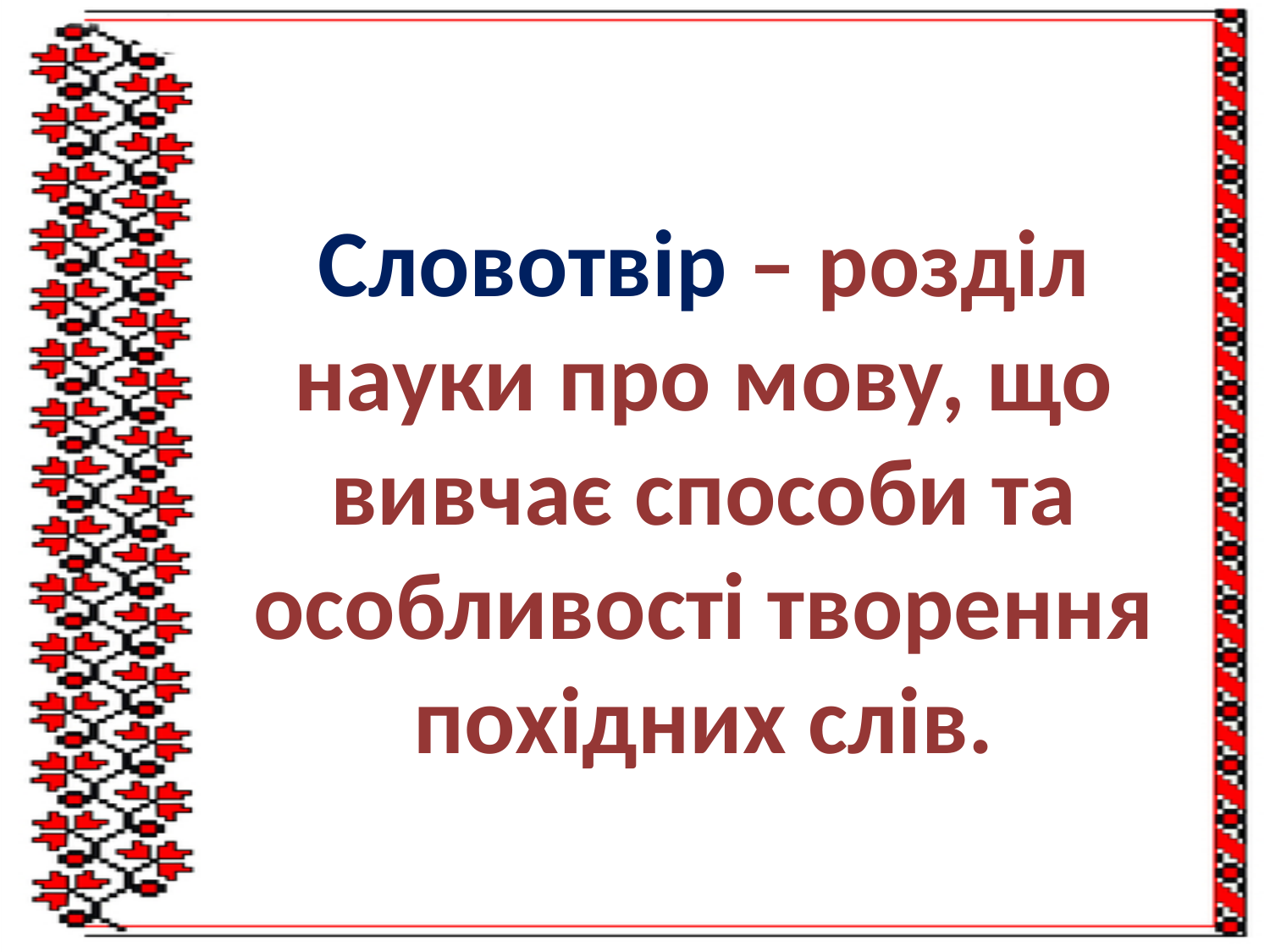

# Словотвір – розділ науки про мову, що вивчає способи та особливості творення похідних слів.